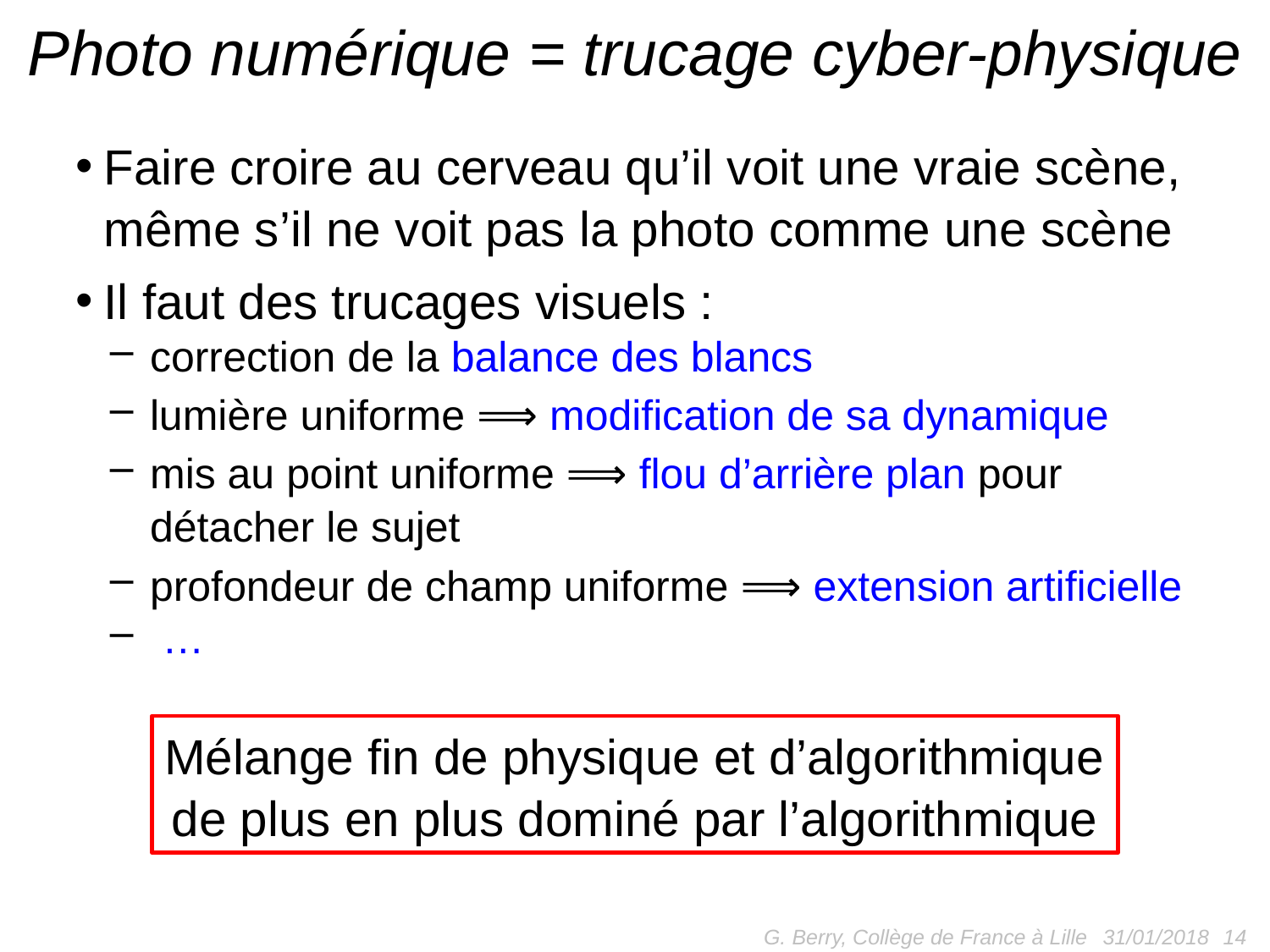

# Photo numérique = trucage cyber-physique
Faire croire au cerveau qu’il voit une vraie scène, même s’il ne voit pas la photo comme une scène
Il faut des trucages visuels :
correction de la balance des blancs
lumière uniforme ⟹ modification de sa dynamique
mis au point uniforme ⟹ flou d’arrière plan pour détacher le sujet
profondeur de champ uniforme ⟹ extension artificielle
 …
Mélange fin de physique et d’algorithmique
de plus en plus dominé par l’algorithmique
G. Berry, Collège de France à Lille
   14
31/01/2018